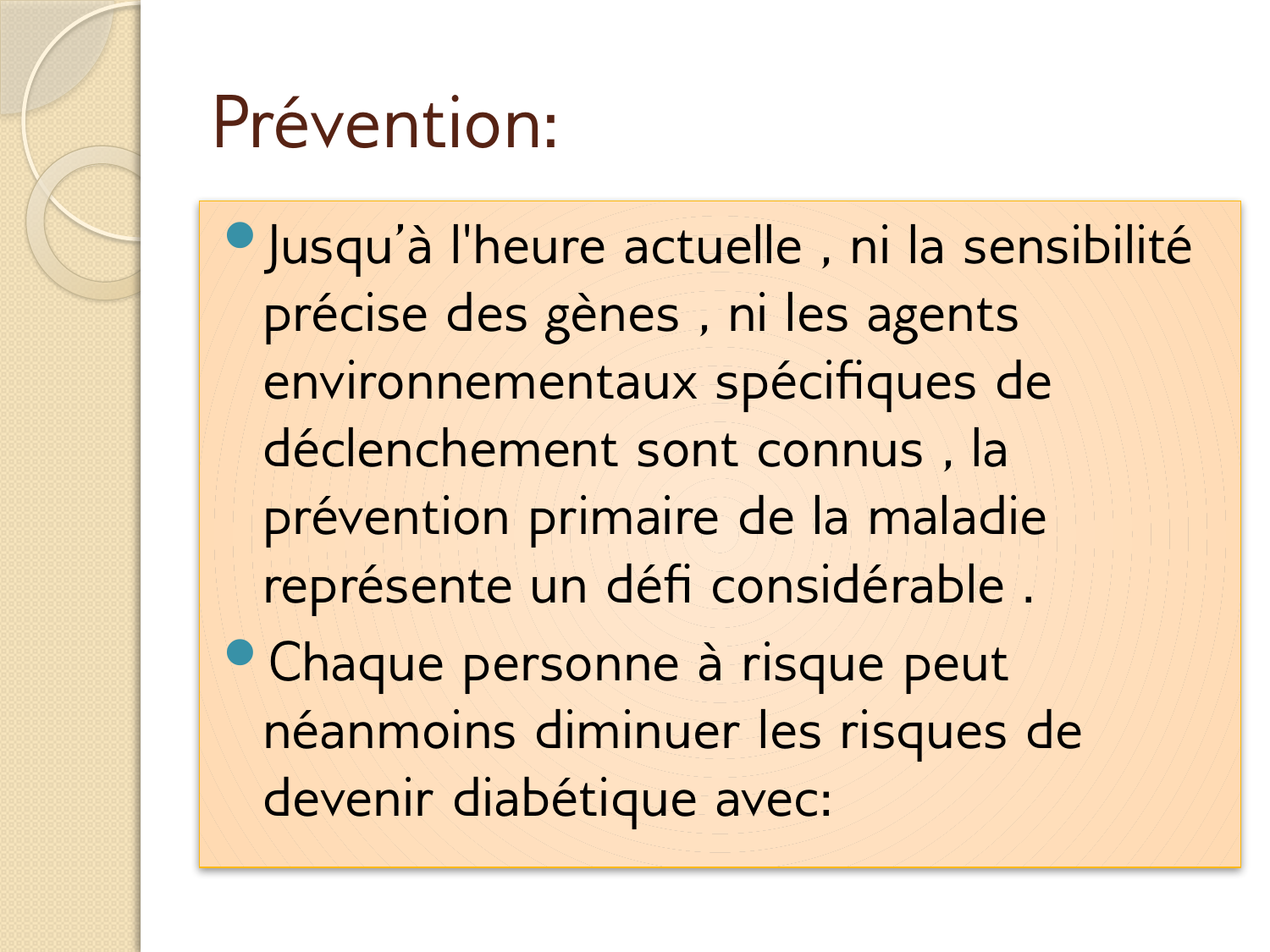

# Prévention:
Jusqu’à l'heure actuelle , ni la sensibilité précise des gènes , ni les agents environnementaux spécifiques de déclenchement sont connus , la prévention primaire de la maladie représente un défi considérable .
Chaque personne à risque peut néanmoins diminuer les risques de devenir diabétique avec: